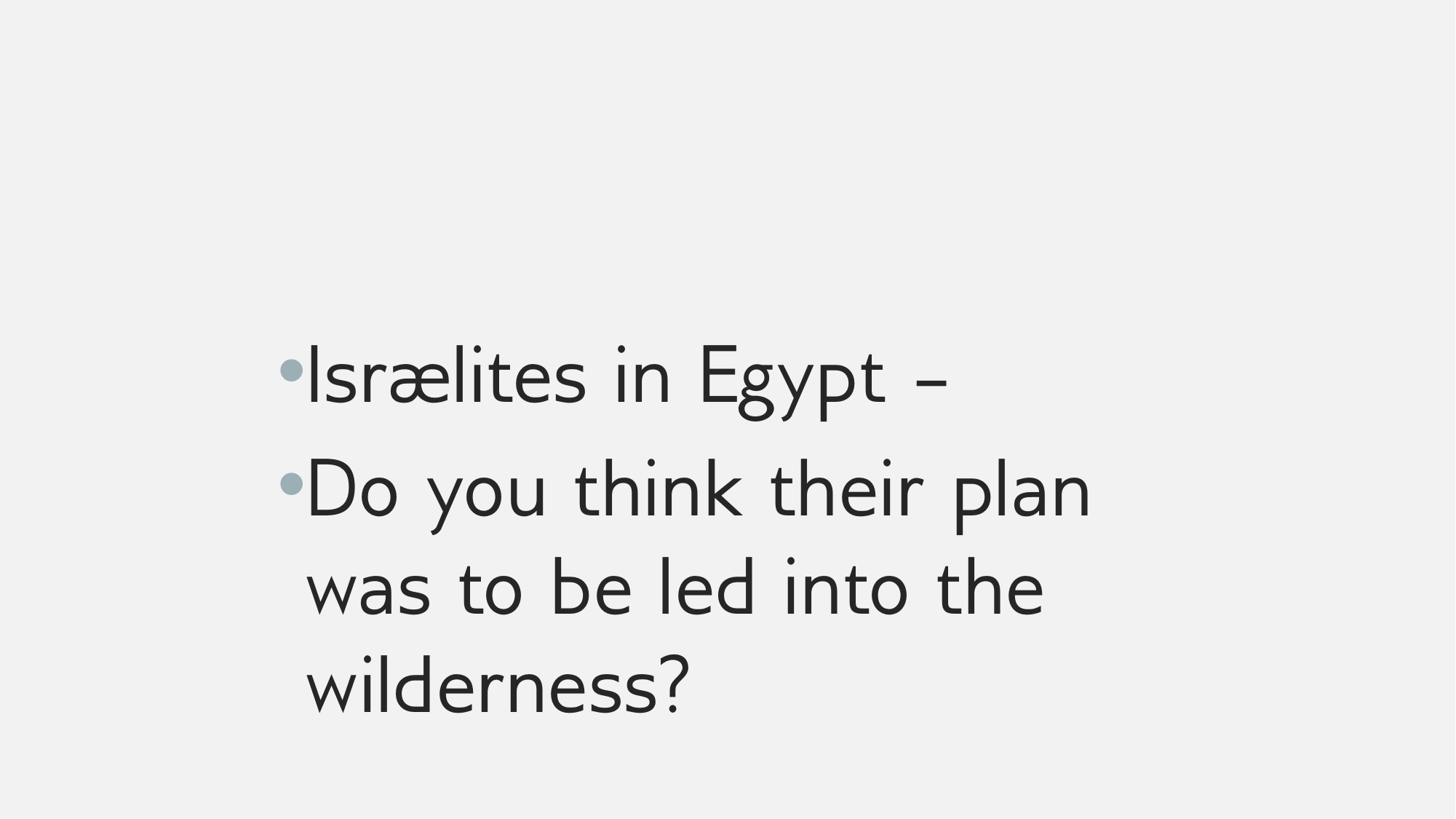

#
Israelites in Egypt –
Do you think their plan was to be led into the wilderness?